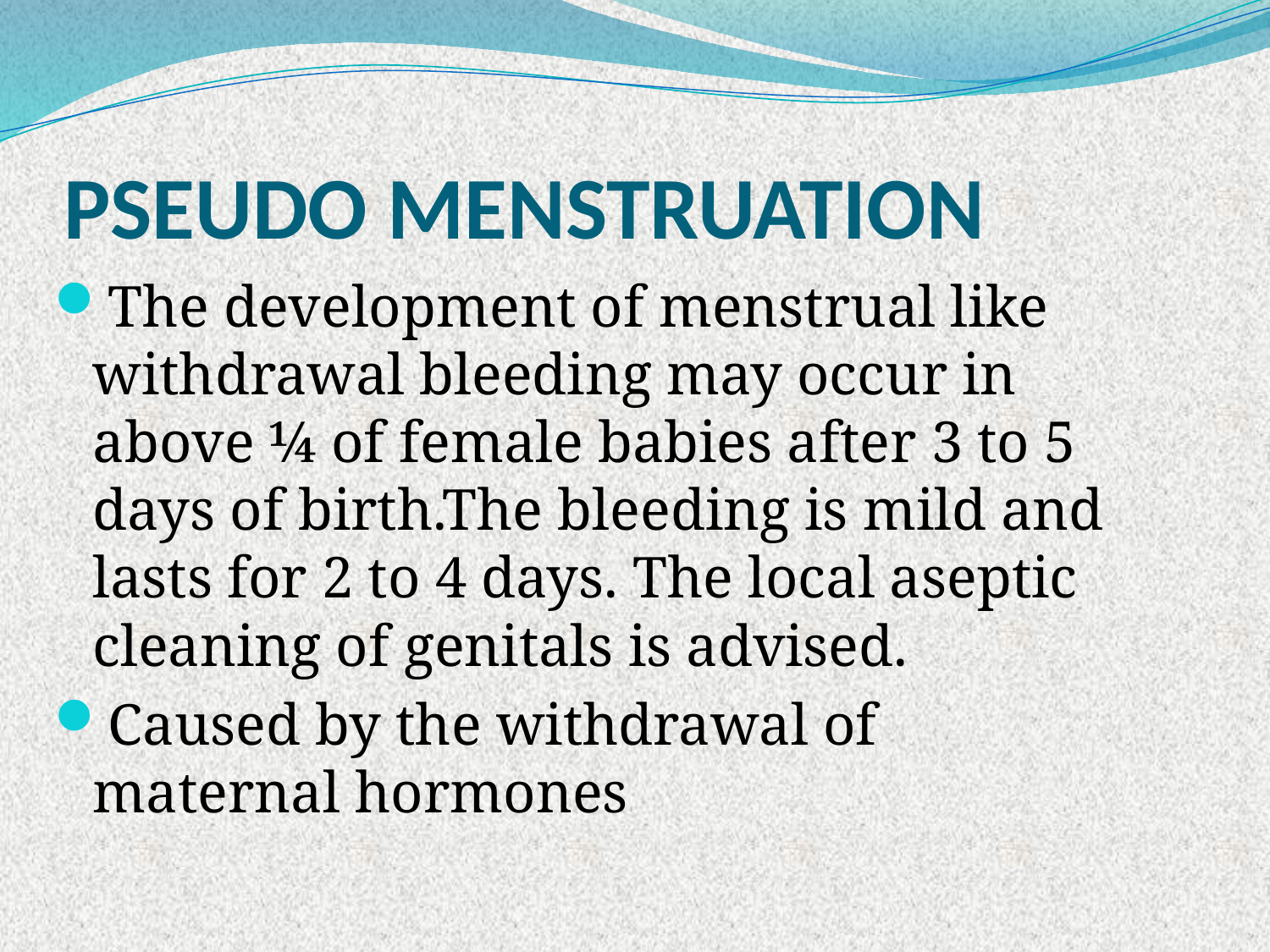

# PSEUDO MENSTRUATION
The development of menstrual like withdrawal bleeding may occur in above ¼ of female babies after 3 to 5 days of birth.The bleeding is mild and lasts for 2 to 4 days. The local aseptic cleaning of genitals is advised.
Caused by the withdrawal of maternal hormones